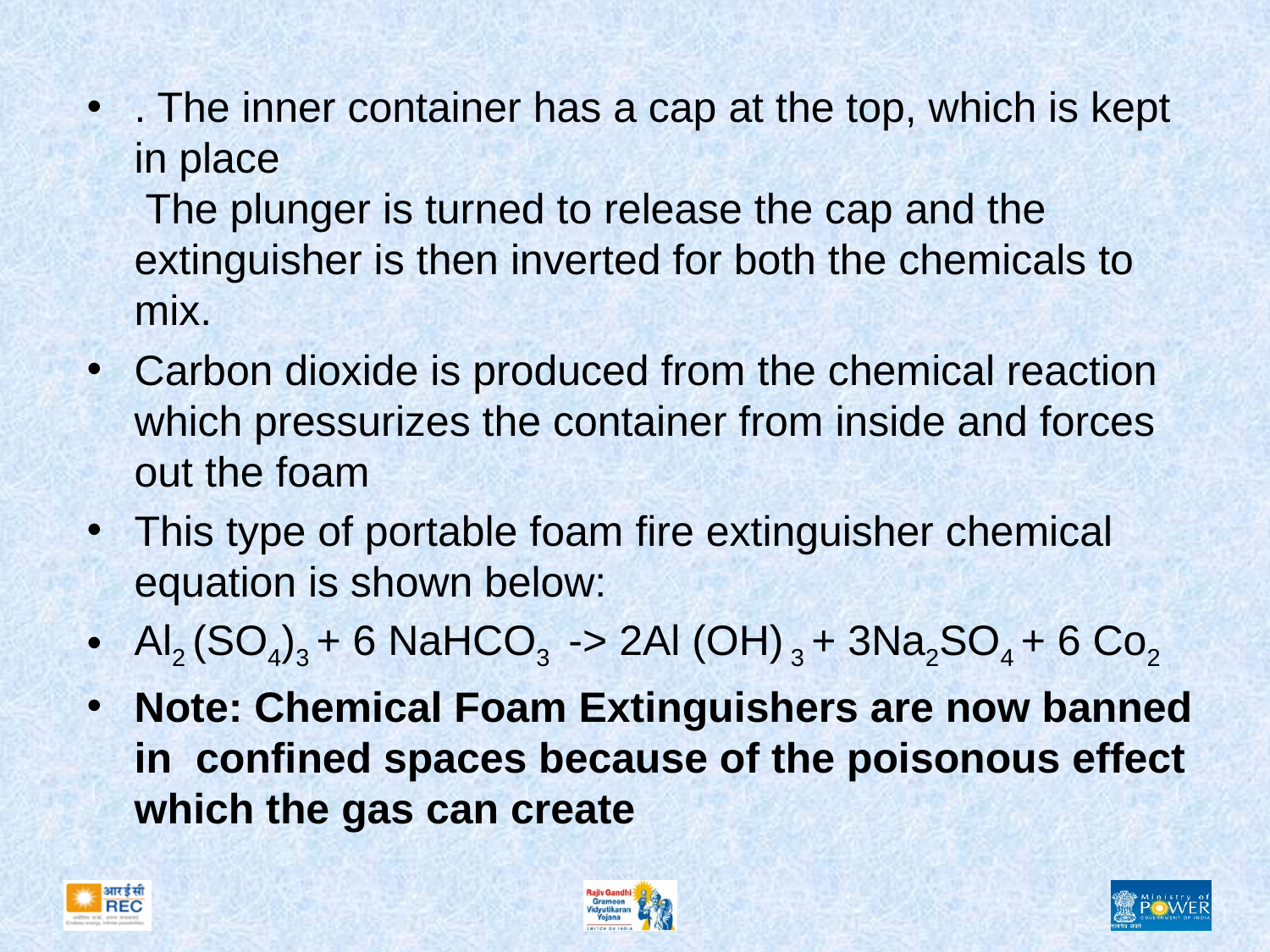

#
. The inner container has a cap at the top, which is kept in place
 The plunger is turned to release the cap and the extinguisher is then inverted for both the chemicals to mix.
Carbon dioxide is produced from the chemical reaction which pressurizes the container from inside and forces out the foam
This type of portable foam fire extinguisher chemical equation is shown below:
Al2 (SO4)3 + 6 NaHCO3  -> 2Al (OH) 3 + 3Na2SO4 + 6 Co2
Note: Chemical Foam Extinguishers are now banned in  confined spaces because of the poisonous effect which the gas can create